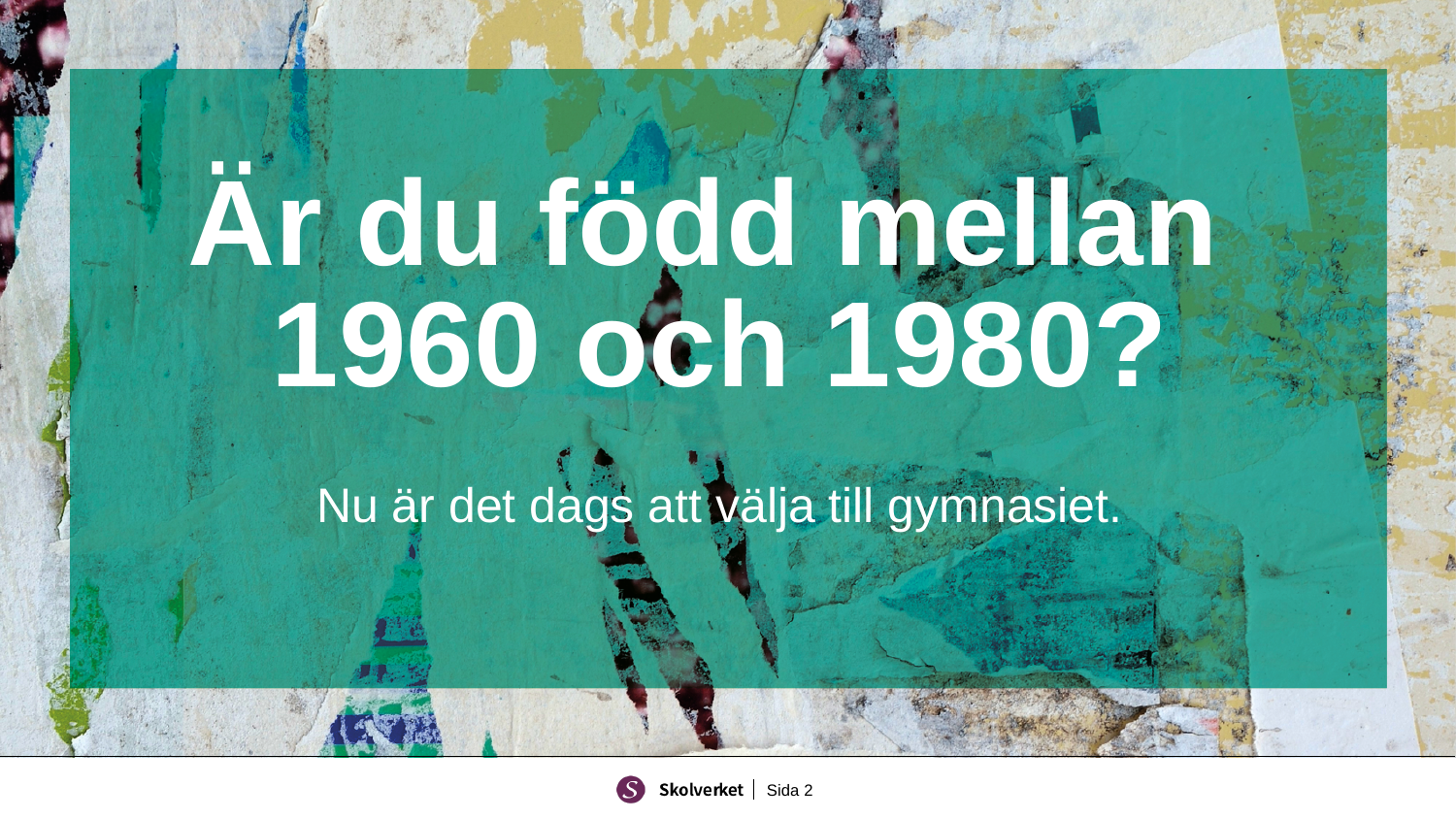

# Är du född mellan 1960 och 1980? Nu är det dags att välja till gymnasiet.